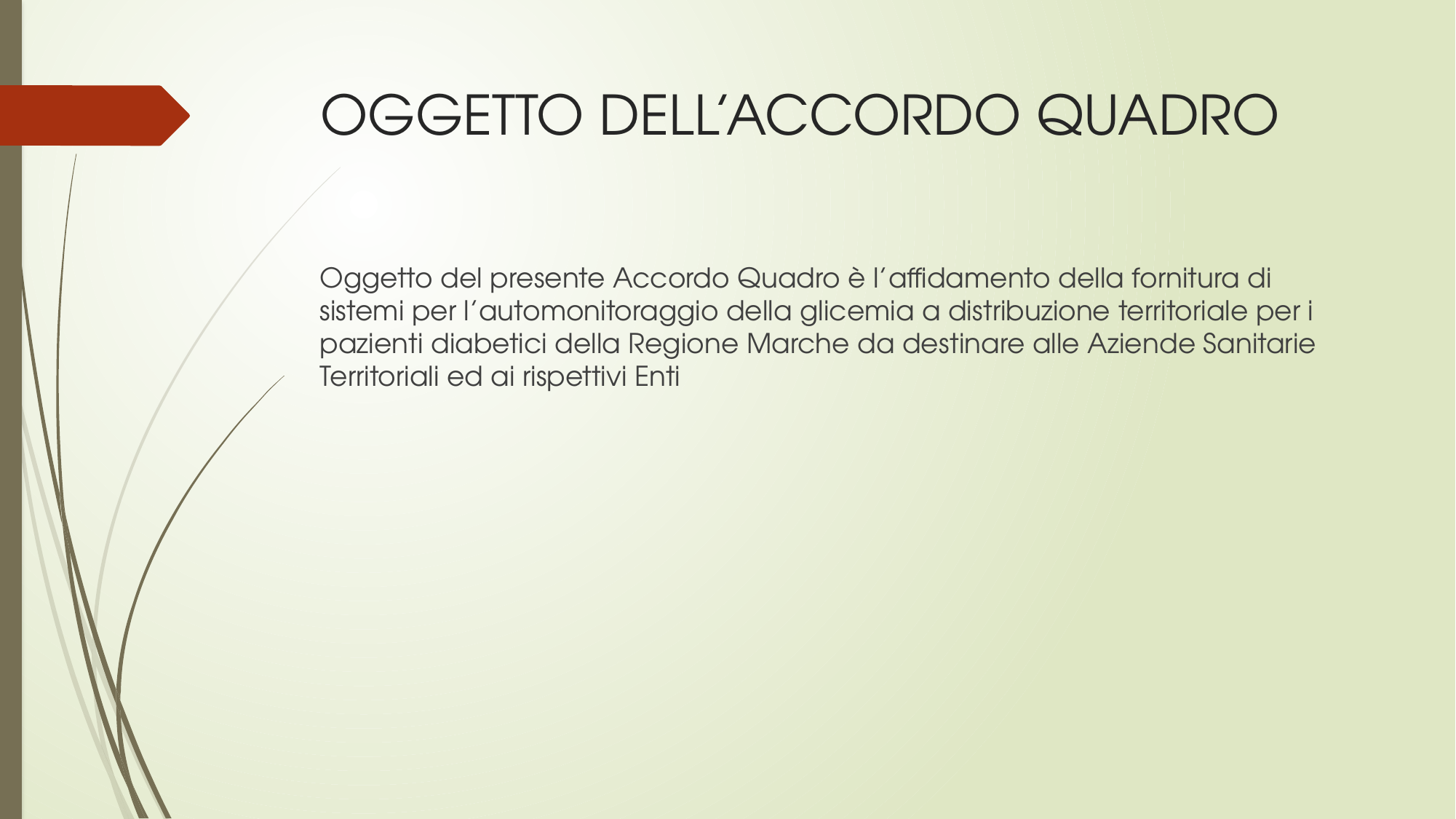

# OGGETTO DELL’ACCORDO QUADRO
Oggetto del presente Accordo Quadro è l’affidamento della fornitura di sistemi per l’automonitoraggio della glicemia a distribuzione territoriale per i pazienti diabetici della Regione Marche da destinare alle Aziende Sanitarie Territoriali ed ai rispettivi Enti